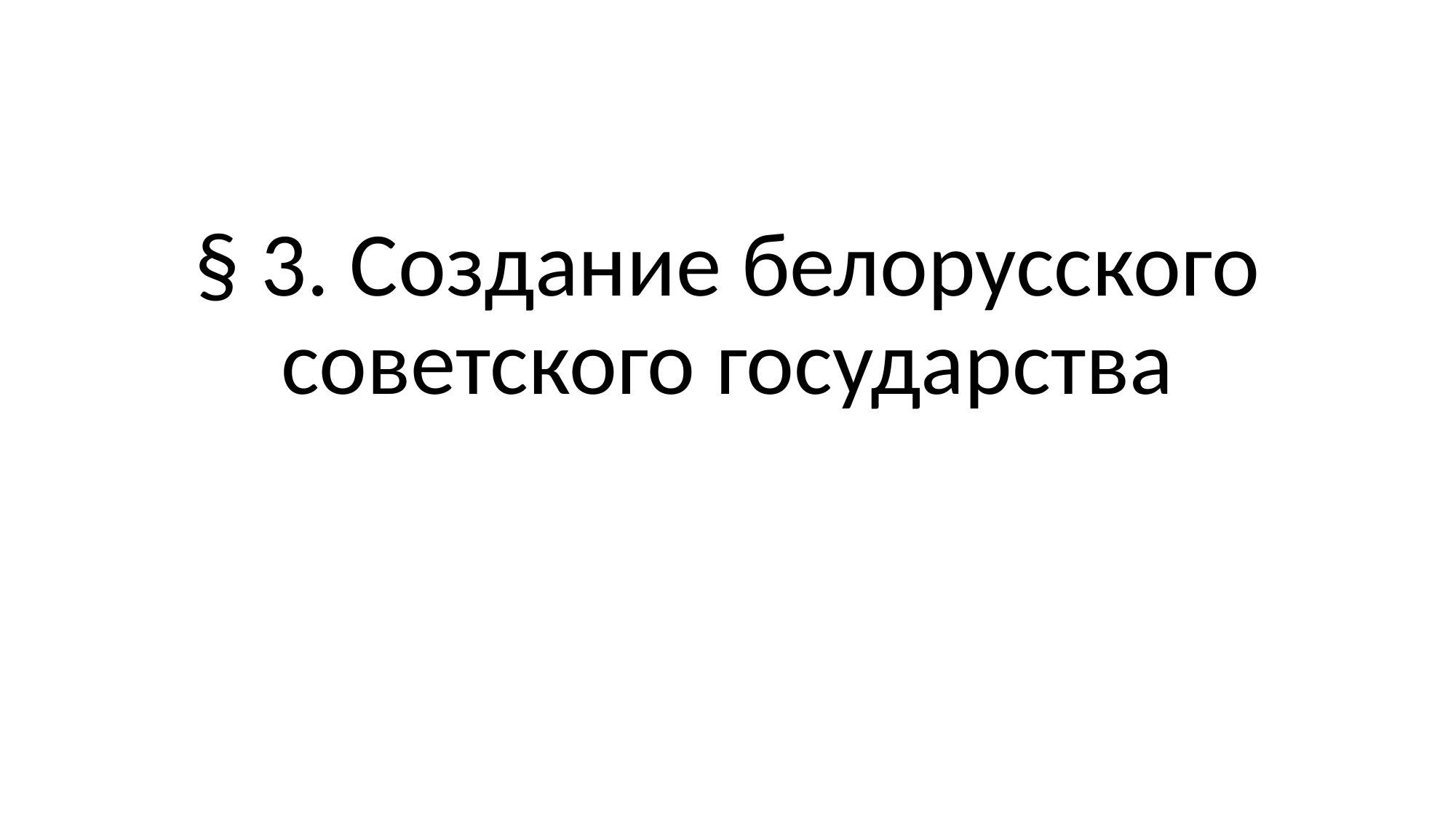

# § 3. Создание белорусского советского государства